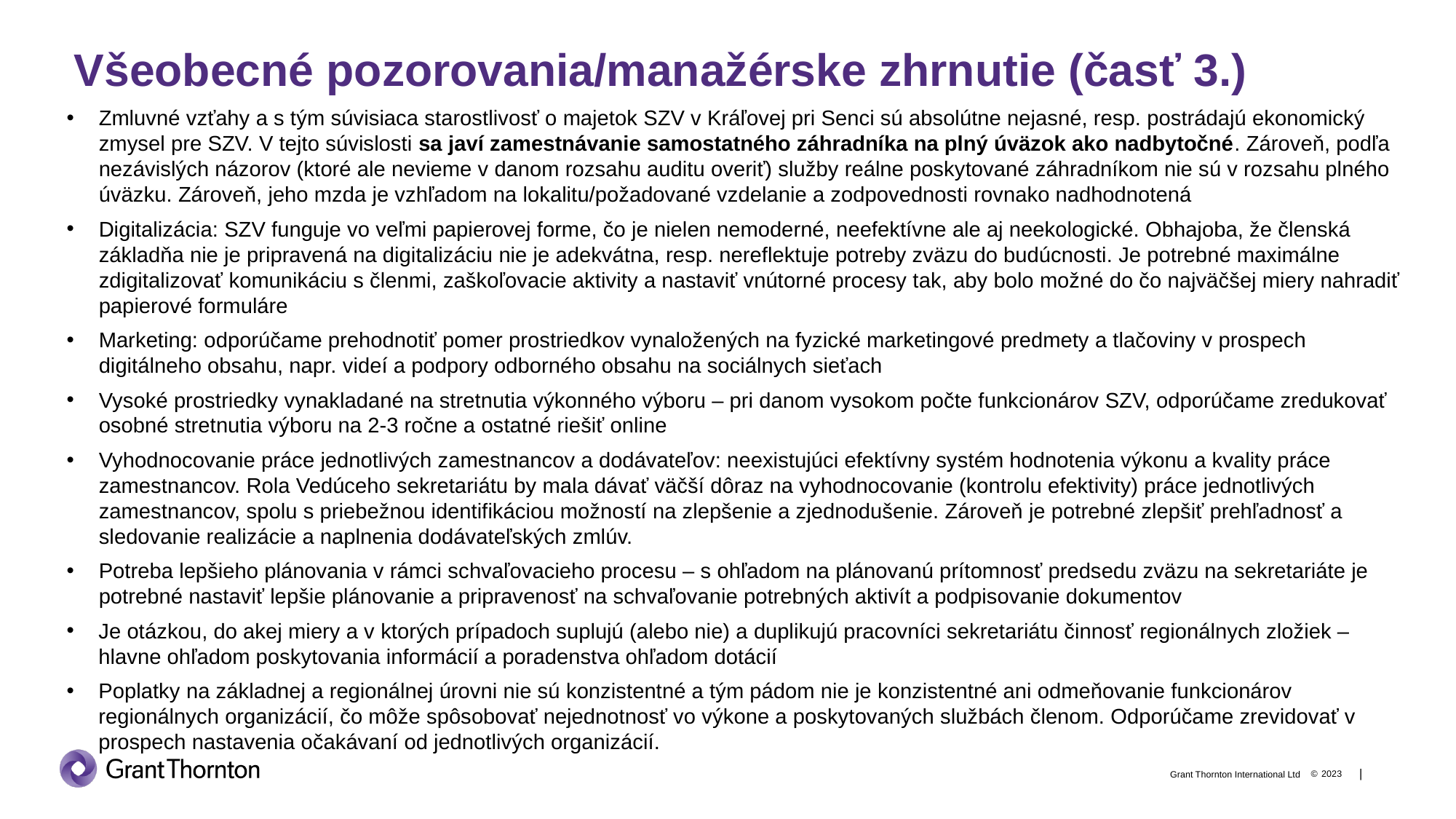

# Všeobecné pozorovania/manažérske zhrnutie (časť 3.)
Zmluvné vzťahy a s tým súvisiaca starostlivosť o majetok SZV v Kráľovej pri Senci sú absolútne nejasné, resp. postrádajú ekonomický zmysel pre SZV. V tejto súvislosti sa javí zamestnávanie samostatného záhradníka na plný úväzok ako nadbytočné. Zároveň, podľa nezávislých názorov (ktoré ale nevieme v danom rozsahu auditu overiť) služby reálne poskytované záhradníkom nie sú v rozsahu plného úväzku. Zároveň, jeho mzda je vzhľadom na lokalitu/požadované vzdelanie a zodpovednosti rovnako nadhodnotená
Digitalizácia: SZV funguje vo veľmi papierovej forme, čo je nielen nemoderné, neefektívne ale aj neekologické. Obhajoba, že členská základňa nie je pripravená na digitalizáciu nie je adekvátna, resp. nereflektuje potreby zväzu do budúcnosti. Je potrebné maximálne zdigitalizovať komunikáciu s členmi, zaškoľovacie aktivity a nastaviť vnútorné procesy tak, aby bolo možné do čo najväčšej miery nahradiť papierové formuláre
Marketing: odporúčame prehodnotiť pomer prostriedkov vynaložených na fyzické marketingové predmety a tlačoviny v prospech digitálneho obsahu, napr. videí a podpory odborného obsahu na sociálnych sieťach
Vysoké prostriedky vynakladané na stretnutia výkonného výboru – pri danom vysokom počte funkcionárov SZV, odporúčame zredukovať osobné stretnutia výboru na 2-3 ročne a ostatné riešiť online
Vyhodnocovanie práce jednotlivých zamestnancov a dodávateľov: neexistujúci efektívny systém hodnotenia výkonu a kvality práce zamestnancov. Rola Vedúceho sekretariátu by mala dávať väčší dôraz na vyhodnocovanie (kontrolu efektivity) práce jednotlivých zamestnancov, spolu s priebežnou identifikáciou možností na zlepšenie a zjednodušenie. Zároveň je potrebné zlepšiť prehľadnosť a sledovanie realizácie a naplnenia dodávateľských zmlúv.
Potreba lepšieho plánovania v rámci schvaľovacieho procesu – s ohľadom na plánovanú prítomnosť predsedu zväzu na sekretariáte je potrebné nastaviť lepšie plánovanie a pripravenosť na schvaľovanie potrebných aktivít a podpisovanie dokumentov
Je otázkou, do akej miery a v ktorých prípadoch suplujú (alebo nie) a duplikujú pracovníci sekretariátu činnosť regionálnych zložiek – hlavne ohľadom poskytovania informácií a poradenstva ohľadom dotácií
Poplatky na základnej a regionálnej úrovni nie sú konzistentné a tým pádom nie je konzistentné ani odmeňovanie funkcionárov regionálnych organizácií, čo môže spôsobovať nejednotnosť vo výkone a poskytovaných službách členom. Odporúčame zrevidovať v prospech nastavenia očakávaní od jednotlivých organizácií.